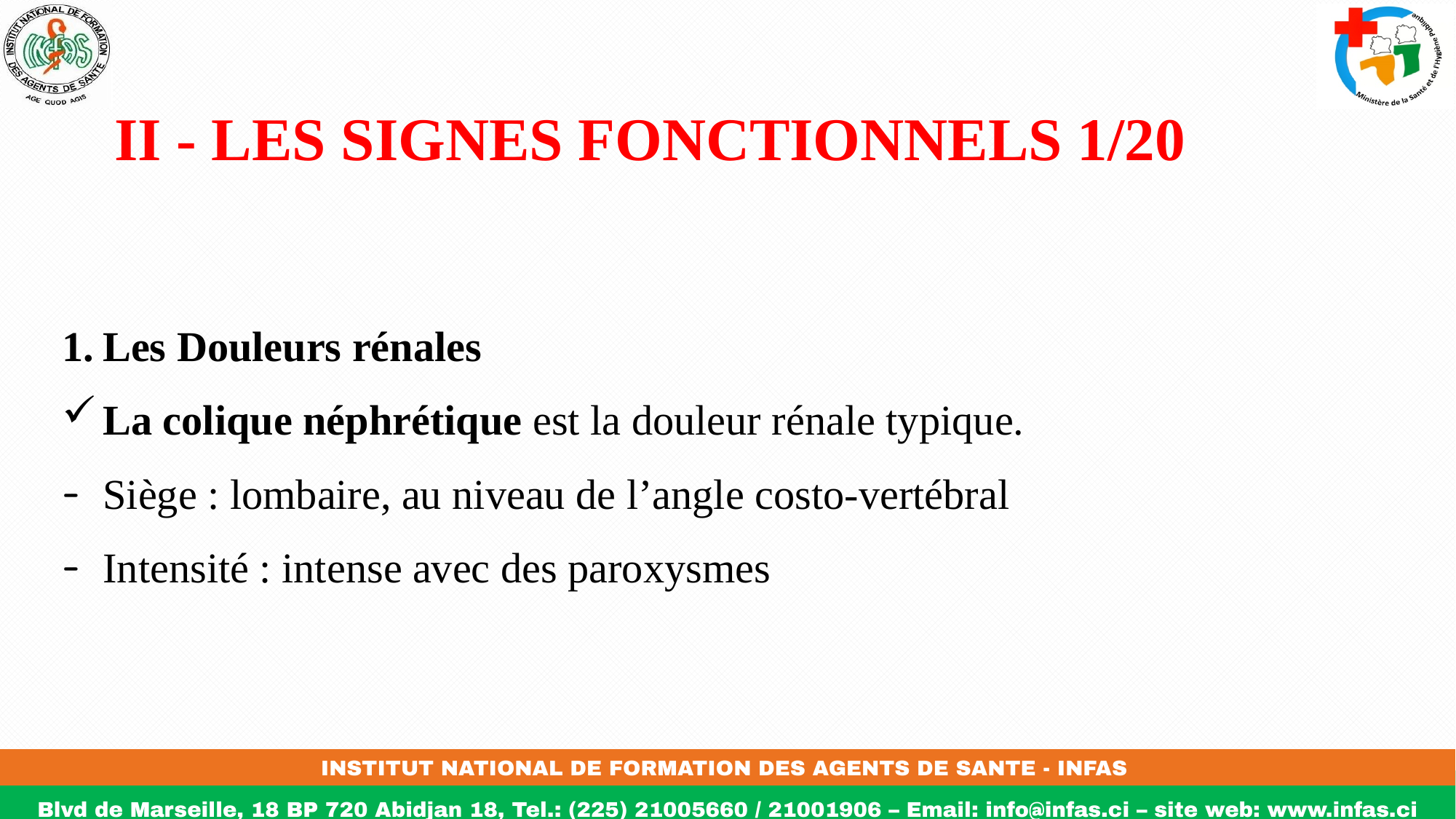

# II - LES SIGNES FONCTIONNELS 1/20
Les Douleurs rénales
La colique néphrétique est la douleur rénale typique.
Siège : lombaire, au niveau de l’angle costo-vertébral
Intensité : intense avec des paroxysmes